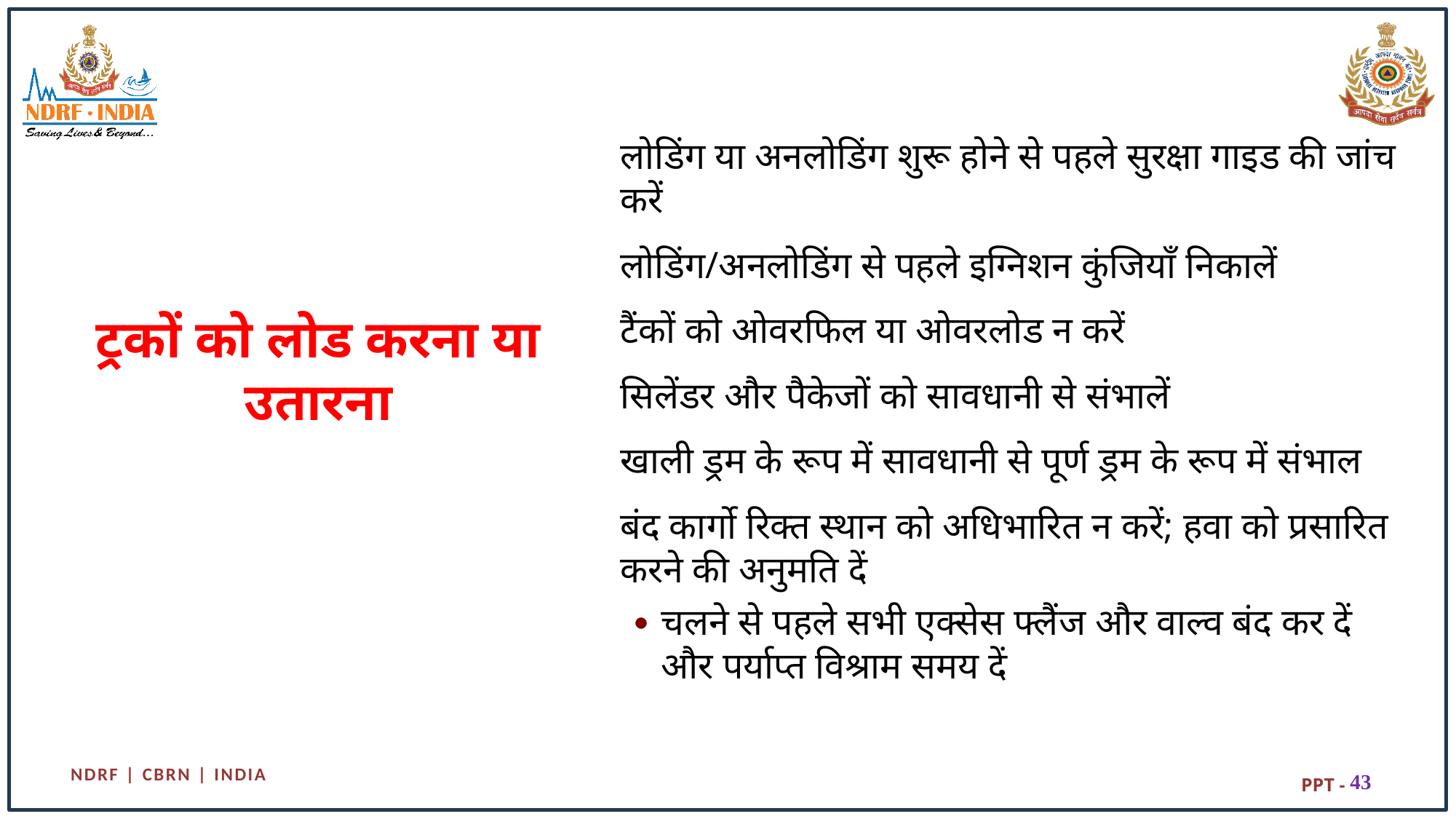

लोडिंग या अनलोडिंग शुरू होने से पहले सुरक्षा गाइड की जांच करें
लोडिंग/अनलोडिंग से पहले इग्निशन कुंजियाँ निकालें
टैंकों को ओवरफिल या ओवरलोड न करें
सिलेंडर और पैकेजों को सावधानी से संभालें
खाली ड्रम के रूप में सावधानी से पूर्ण ड्रम के रूप में संभाल
बंद कार्गो रिक्त स्थान को अधिभारित न करें; हवा को प्रसारित करने की अनुमति दें
चलने से पहले सभी एक्सेस फ्लैंज और वाल्व बंद कर दें और पर्याप्त विश्राम समय दें
# ट्रकों को लोड करना या उतारना

43